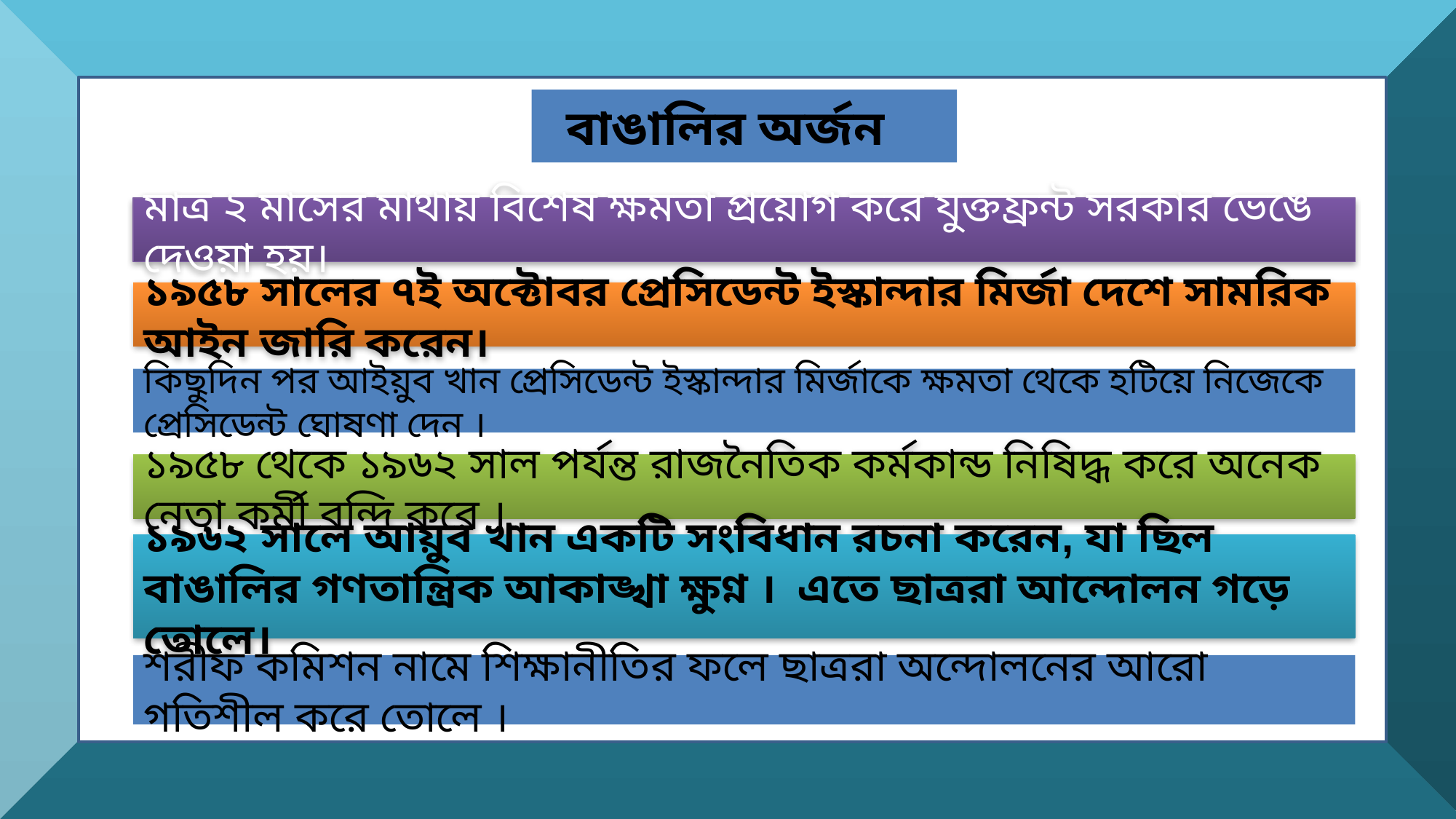

বাঙালির অর্জন
মাত্র ২ মাসের মাথায় বিশেষ ক্ষমতা প্রয়োগ করে যুক্তফ্রন্ট সরকার ভেঙে দেওয়া হয়।
১৯৫৮ সালের ৭ই অক্টোবর প্রেসিডেন্ট ইস্কান্দার মির্জা দেশে সামরিক আইন জারি করেন।
কিছুদিন পর আইয়ুব খান প্রেসিডেন্ট ইস্কান্দার মির্জাকে ক্ষমতা থেকে হটিয়ে নিজেকে প্রেসিডেন্ট ঘোষণা দেন ।
১৯৫৮ থেকে ১৯৬২ সাল পর্যন্ত রাজনৈতিক কর্মকান্ড নিষিদ্ধ করে অনেক নেতা কর্মী বন্দি করে ।
১৯৬২ সালে আয়ুব খান একটি সংবিধান রচনা করেন, যা ছিল বাঙালির গণতান্ত্রিক আকাঙ্খা ক্ষুণ্ন ।  এতে ছাত্ররা আন্দোলন গড়ে তোলে।
শরীফ কমিশন নামে শিক্ষানীতির ফলে ছাত্ররা অন্দোলনের আরো গতিশীল করে তোলে ।